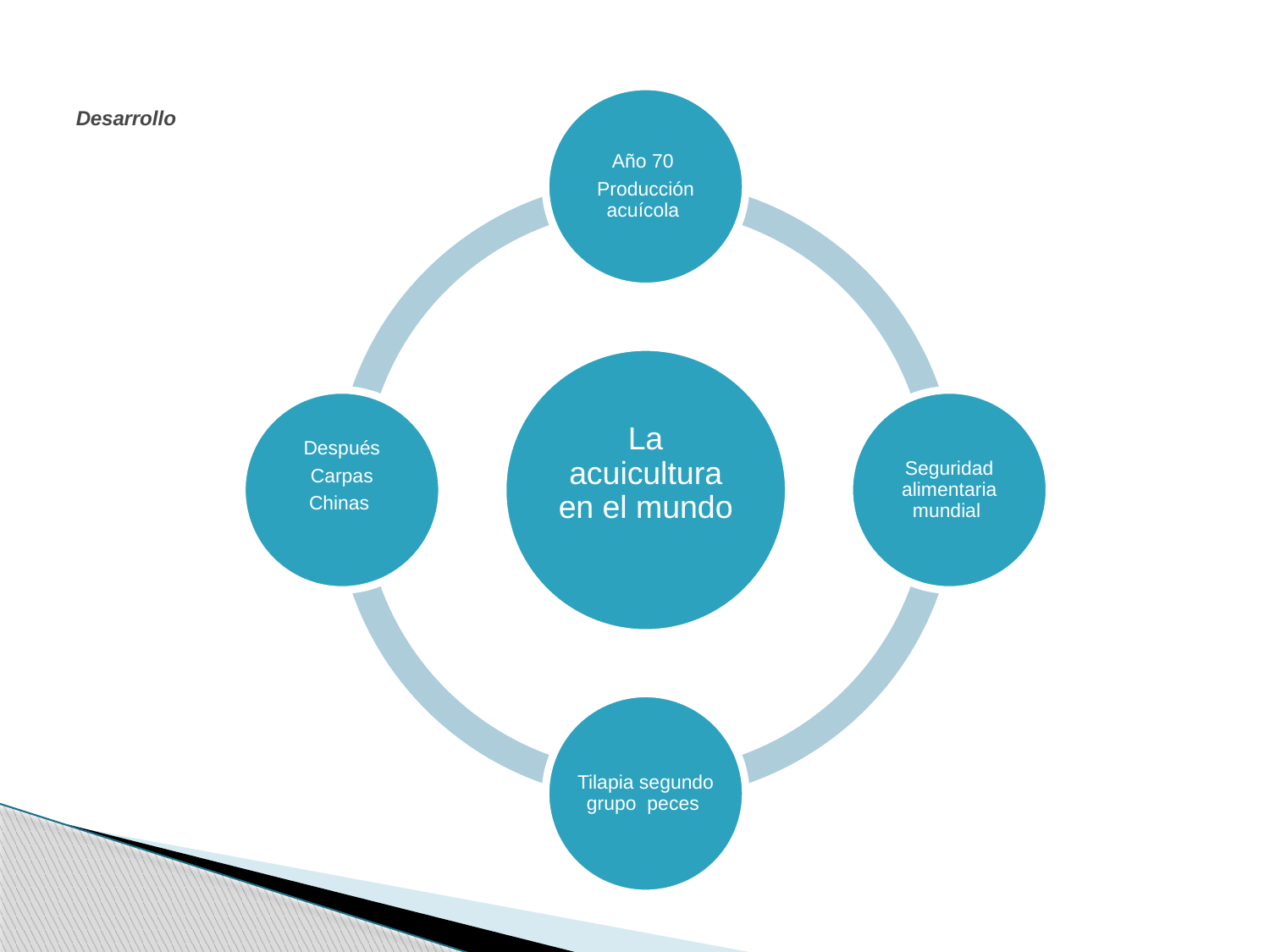

# Desarrollo
La acuicultura en el mundo

Año 70
Producción acuícola
Seguridad alimentaria mundial
Tilapia segundo grupo  peces
Después
 Carpas
Chinas